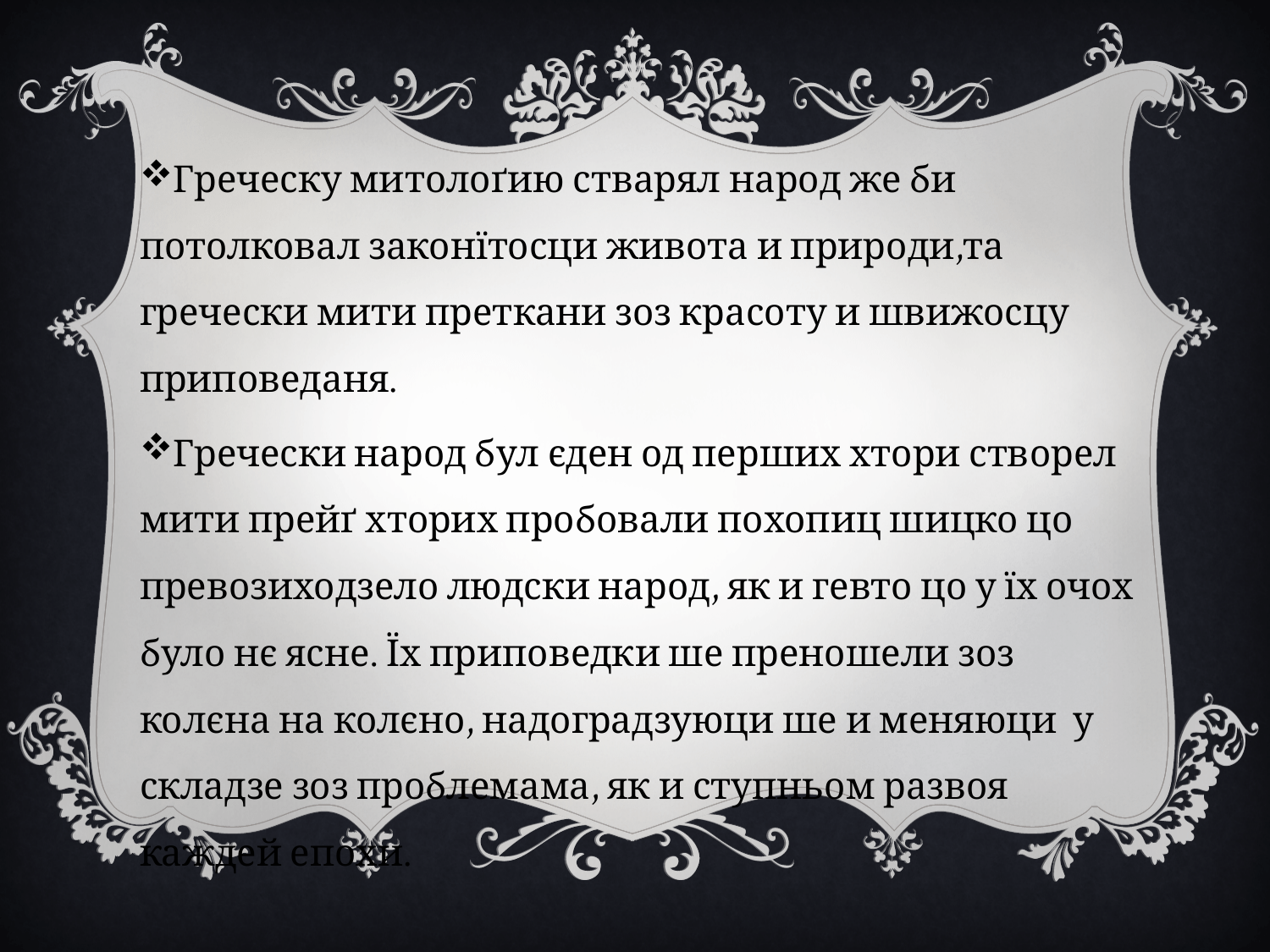

Греческу митолоґию стварял народ же би потолковал законїтосци живота и природи,та гречески мити преткани зоз красоту и швижосцу приповеданя.
Гречески народ бул єден од перших хтори створел мити прейґ хторих пробовали похопиц шицко цо превозиходзело людски народ, як и гевто цо у їх очох було нє ясне. Їх приповедки ше преношели зоз колєна на колєно, надоградзуюци ше и меняюци  у складзе зоз проблемама, як и ступньом развоя каждей епохи.